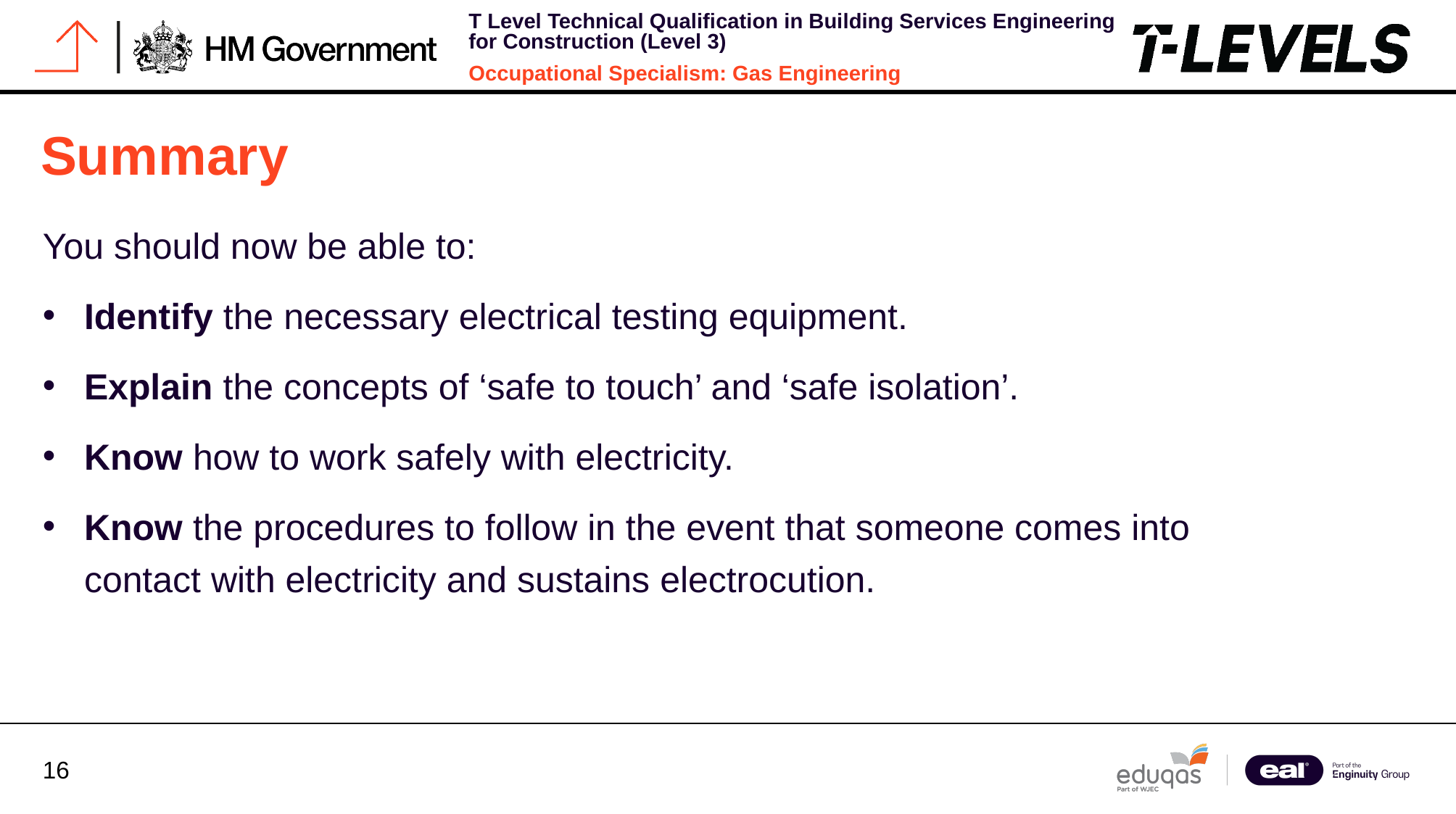

Summary
You should now be able to:
Identify the necessary electrical testing equipment.
Explain the concepts of ‘safe to touch’ and ‘safe isolation’.
Know how to work safely with electricity.
Know the procedures to follow in the event that someone comes into contact with electricity and sustains electrocution.